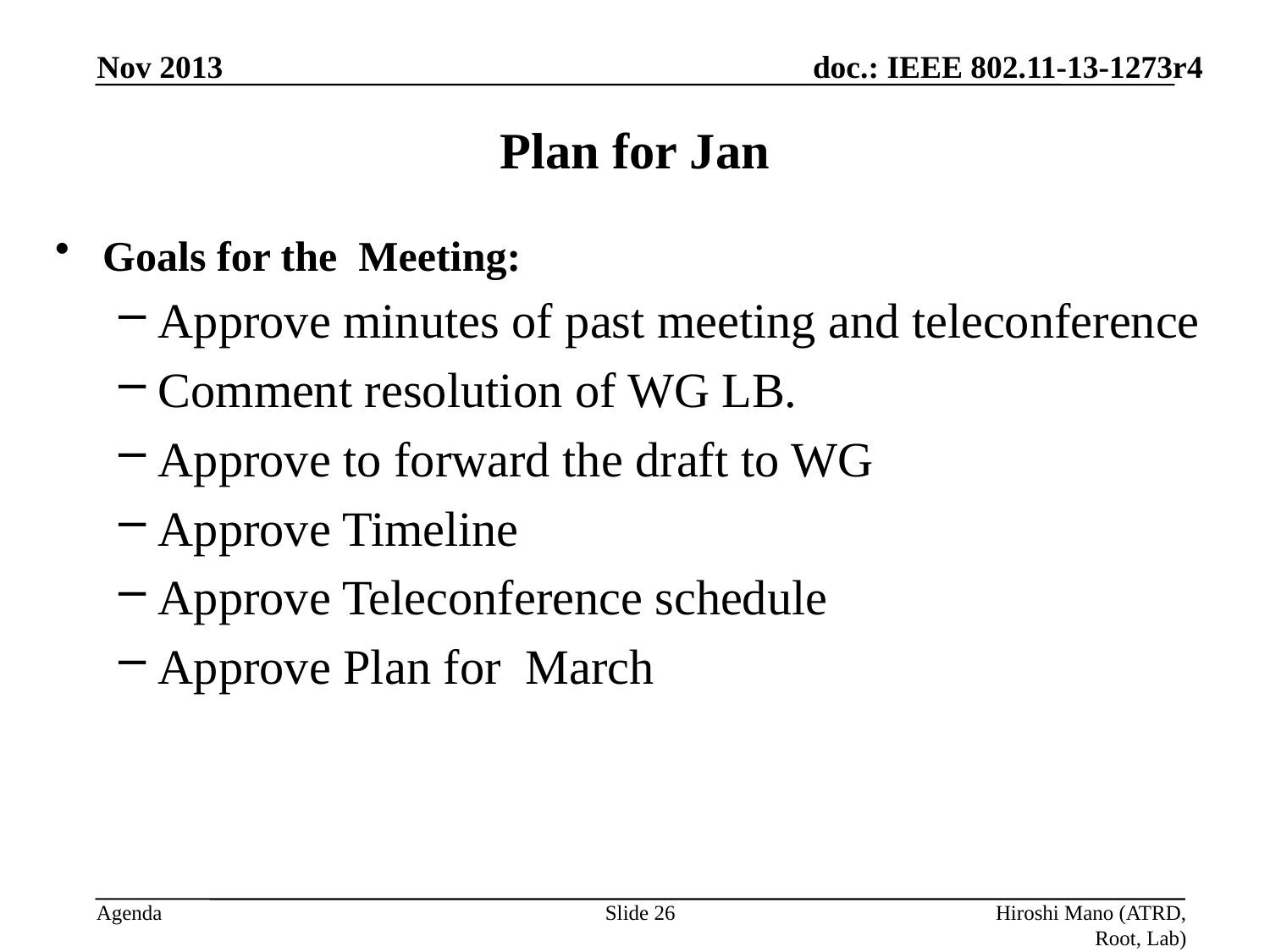

Nov 2013
# Plan for Jan
Goals for the  Meeting:
Approve minutes of past meeting and teleconference
Comment resolution of WG LB.
Approve to forward the draft to WG
Approve Timeline
Approve Teleconference schedule
Approve Plan for  March

Slide 26
Hiroshi Mano (ATRD, Root, Lab)